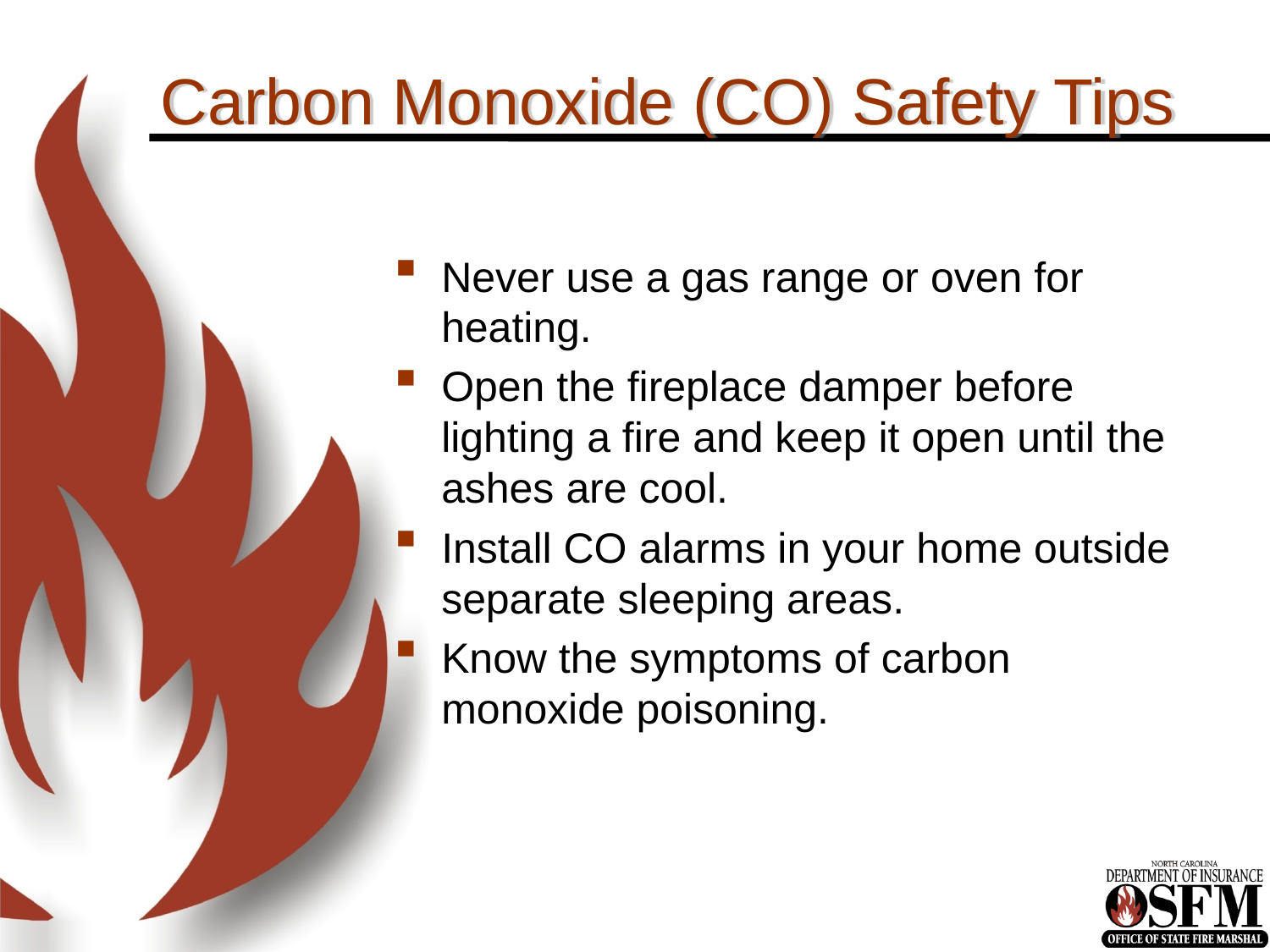

# Carbon Monoxide (CO) Safety Tips
Never use a gas range or oven for heating.
Open the fireplace damper before lighting a fire and keep it open until the ashes are cool.
Install CO alarms in your home outside separate sleeping areas.
Know the symptoms of carbon monoxide poisoning.